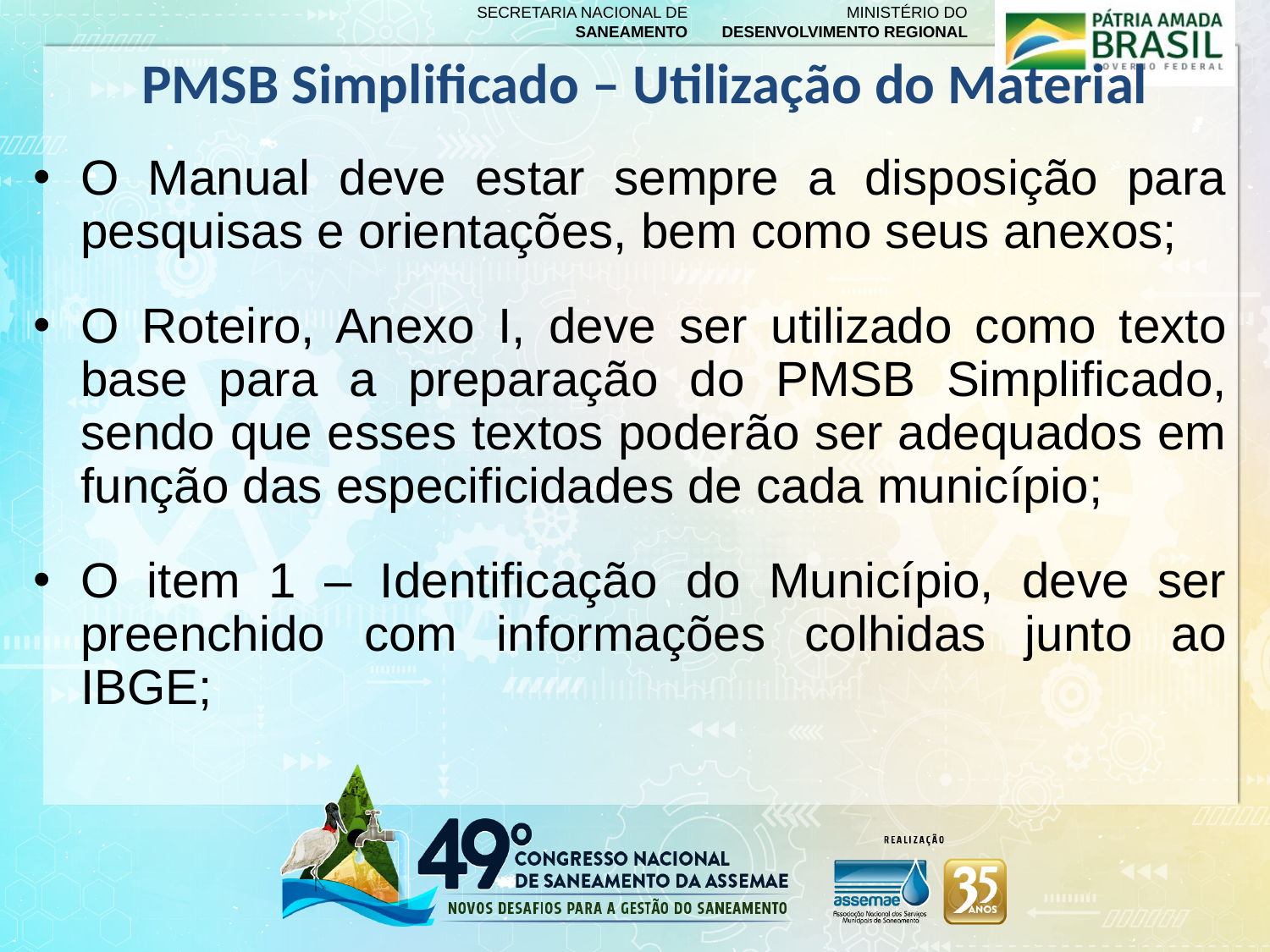

PMSB Simplificado – Utilização do Material
#
O Manual deve estar sempre a disposição para pesquisas e orientações, bem como seus anexos;
O Roteiro, Anexo I, deve ser utilizado como texto base para a preparação do PMSB Simplificado, sendo que esses textos poderão ser adequados em função das especificidades de cada município;
O item 1 – Identificação do Município, deve ser preenchido com informações colhidas junto ao IBGE;